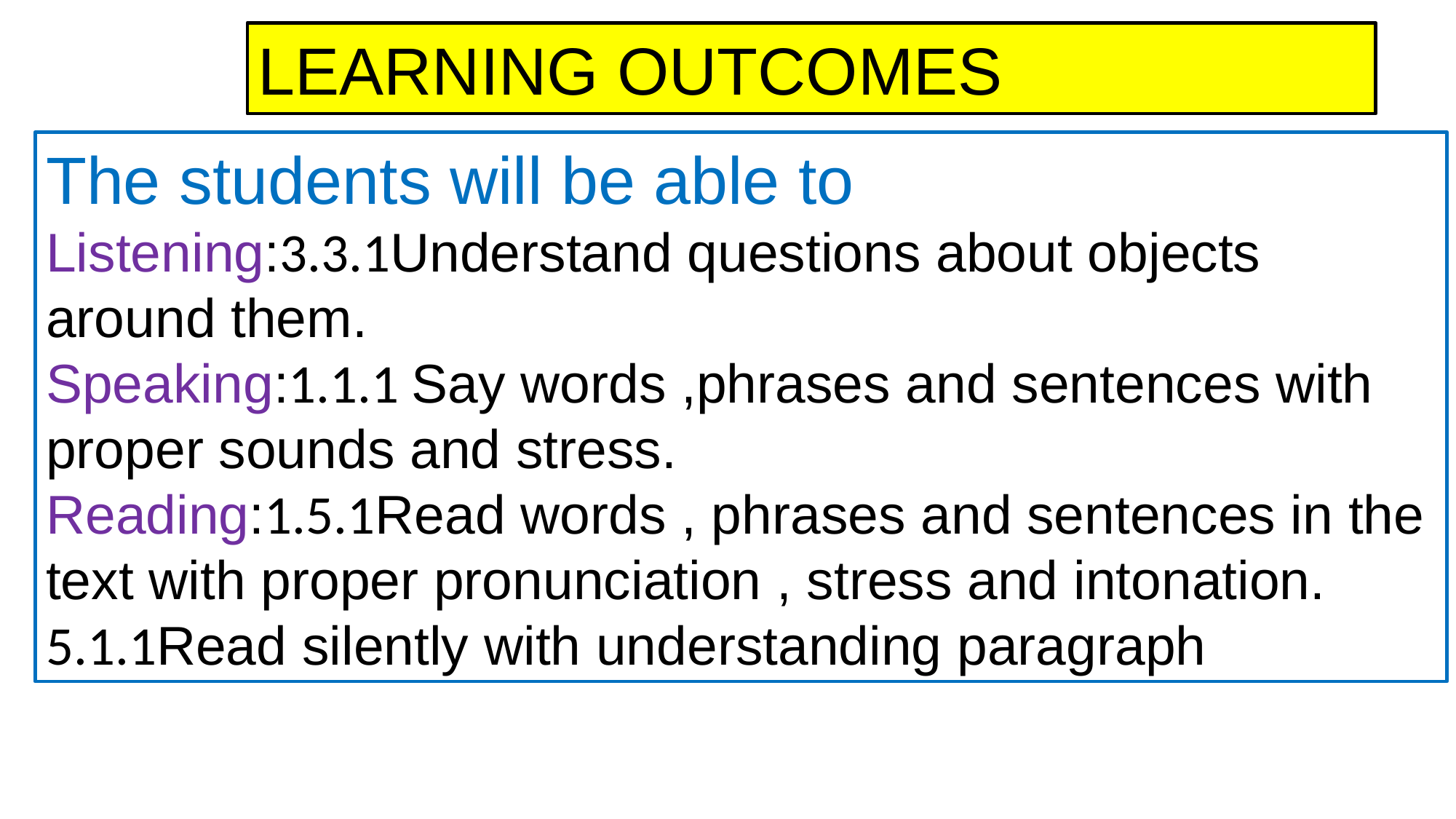

LEARNING OUTCOMES
The students will be able to
Listening:3.3.1Understand questions about objects around them.
Speaking:1.1.1 Say words ,phrases and sentences with proper sounds and stress.
Reading:1.5.1Read words , phrases and sentences in the text with proper pronunciation , stress and intonation.
5.1.1Read silently with understanding paragraph